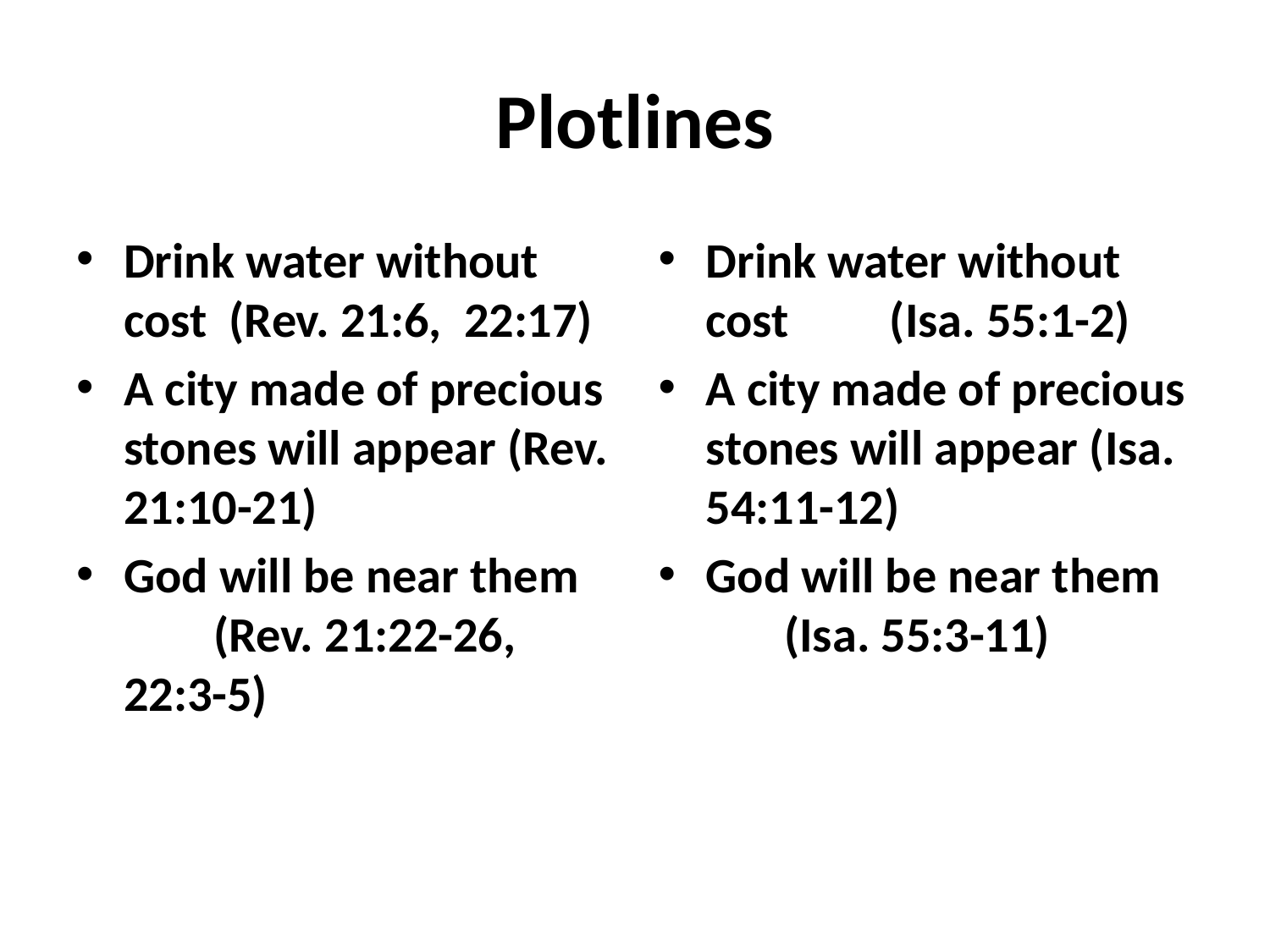

# Plotlines
Drink water without cost  (Rev. 21:6,  22:17)
A city made of precious stones will appear (Rev. 21:10-21)
God will be near them           (Rev. 21:22-26, 22:3-5)
Drink water without cost         (Isa. 55:1-2)
A city made of precious stones will appear (Isa. 54:11-12)
God will be near them          (Isa. 55:3-11)